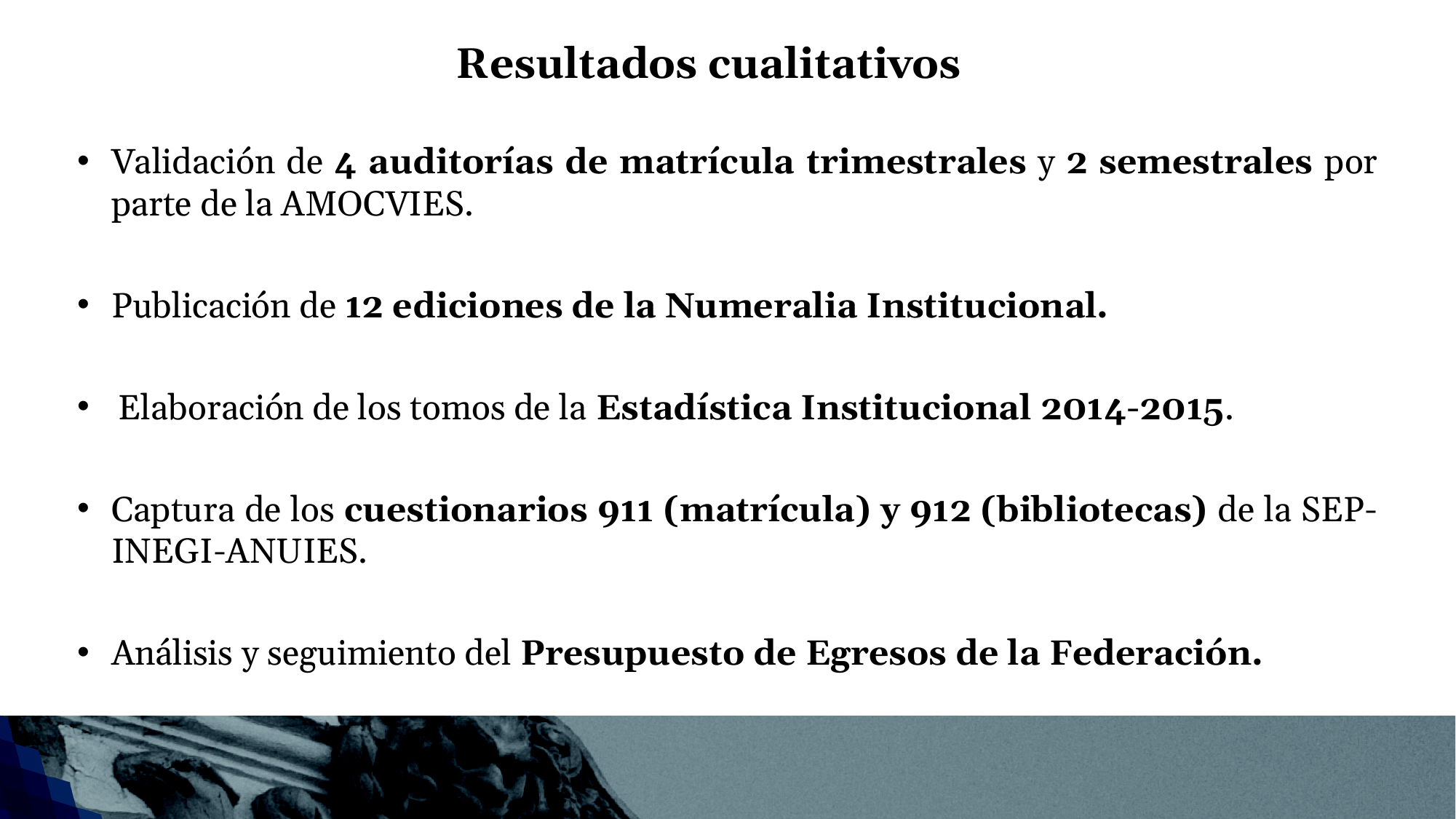

Resultados cualitativos
Validación de 4 auditorías de matrícula trimestrales y 2 semestrales por parte de la AMOCVIES.

Publicación de 12 ediciones de la Numeralia Institucional.

Elaboración de los tomos de la Estadística Institucional 2014-2015.

Captura de los cuestionarios 911 (matrícula) y 912 (bibliotecas) de la SEP-INEGI-ANUIES.

Análisis y seguimiento del Presupuesto de Egresos de la Federación.